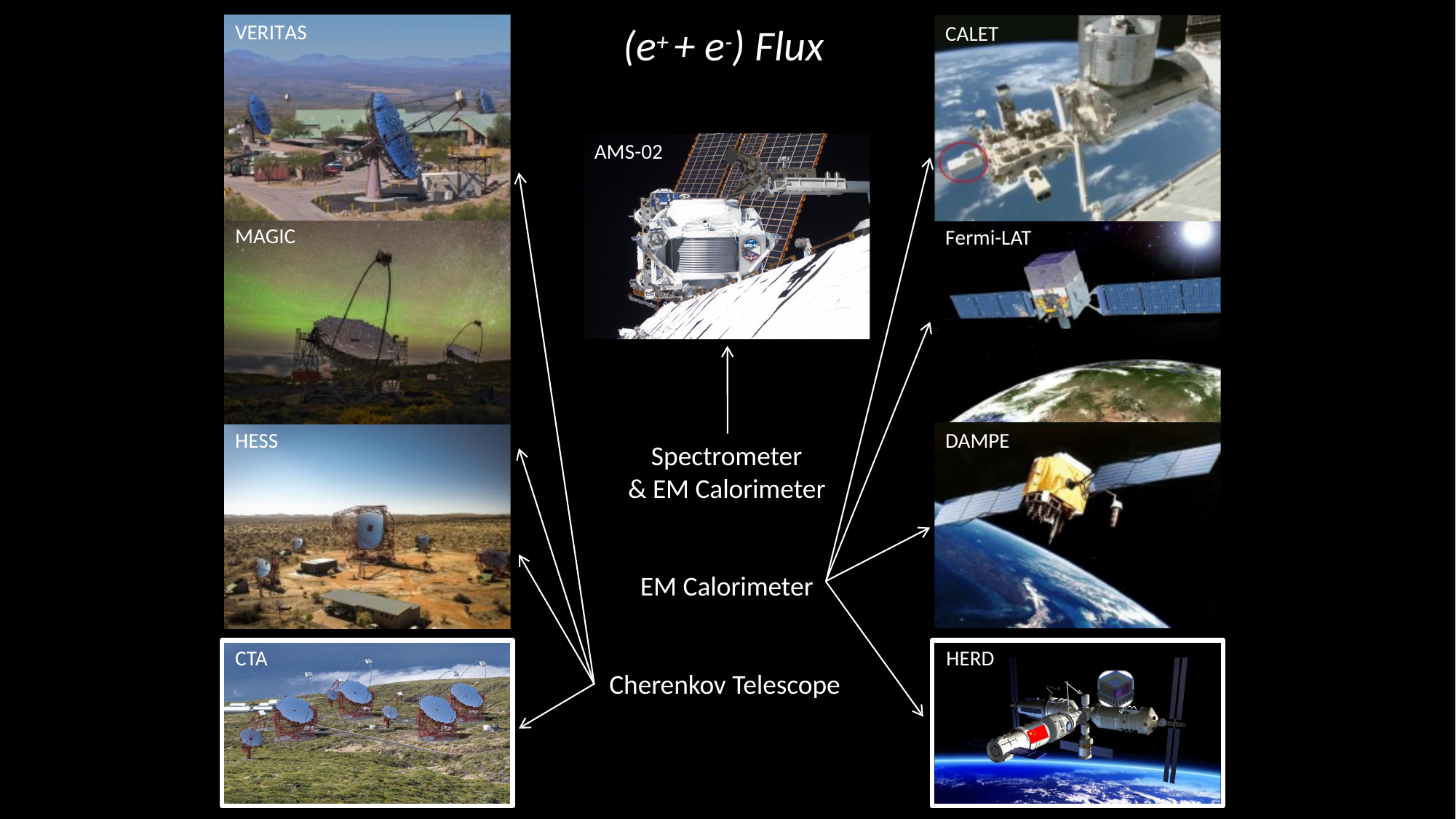

# (e+ + e-) Flux
VERITAS
CALET

AMS-02

MAGIC
Fermi-LAT

HESS
DAMPE
Spectrometer  & EM Calorimeter

EM Calorimeter

HERD
CTA
Cherenkov Telescope